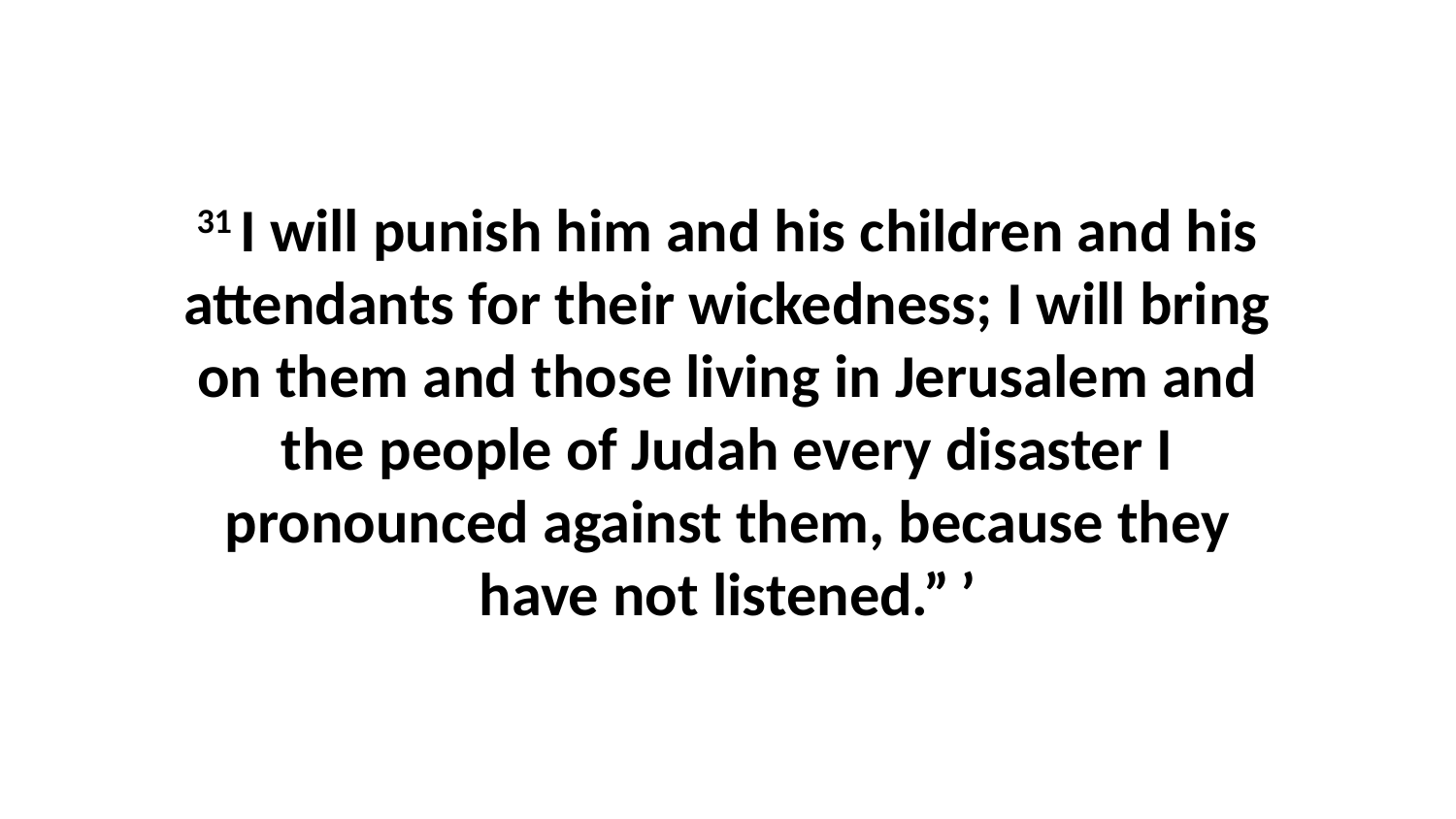

31 I will punish him and his children and his attendants for their wickedness; I will bring on them and those living in Jerusalem and the people of Judah every disaster I pronounced against them, because they have not listened.” ’